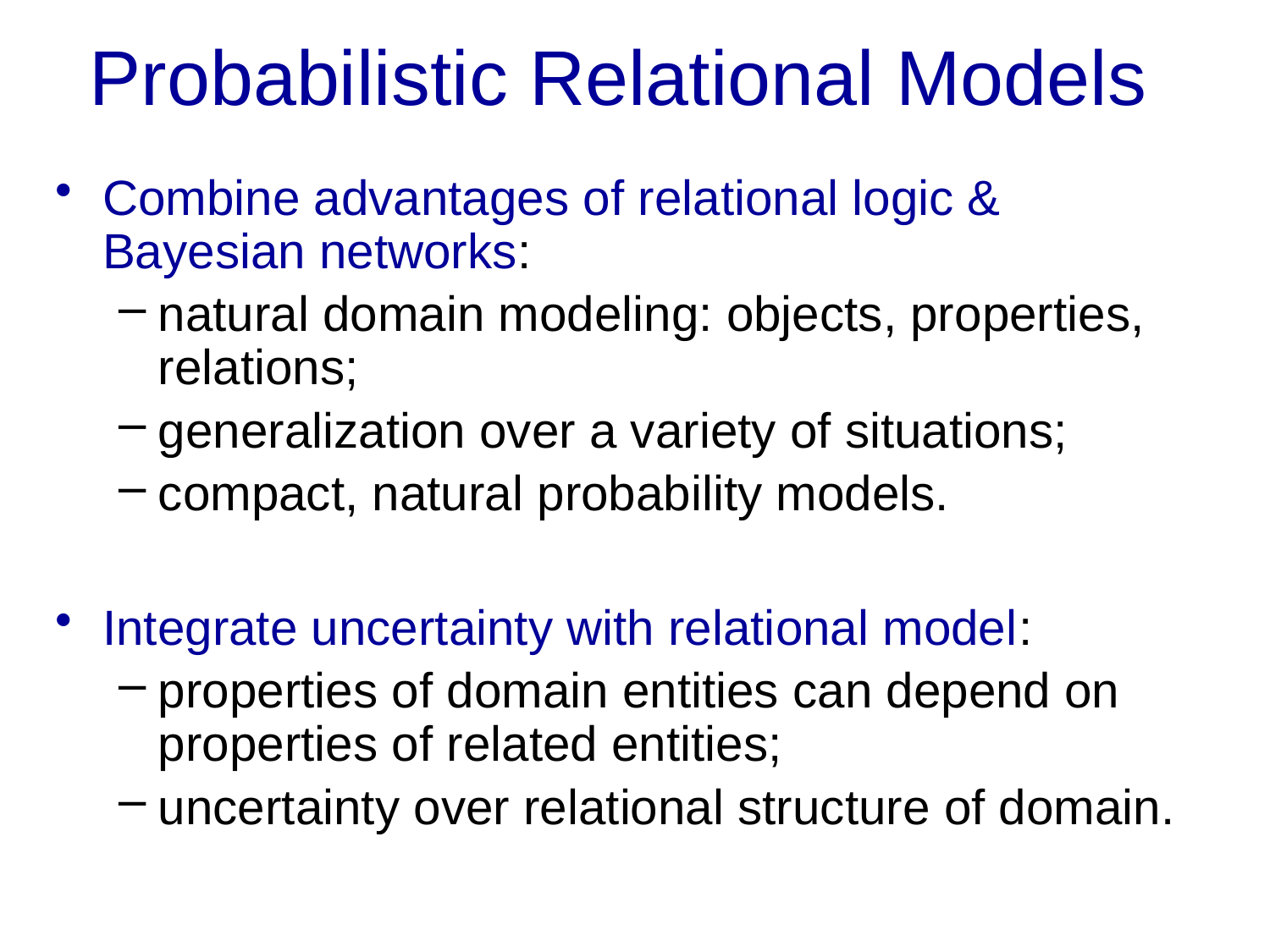

# Probabilistic Relational Models
Combine advantages of relational logic & Bayesian networks:
natural domain modeling: objects, properties, relations;
generalization over a variety of situations;
compact, natural probability models.

Integrate uncertainty with relational model:
properties of domain entities can depend on properties of related entities;
uncertainty over relational structure of domain.